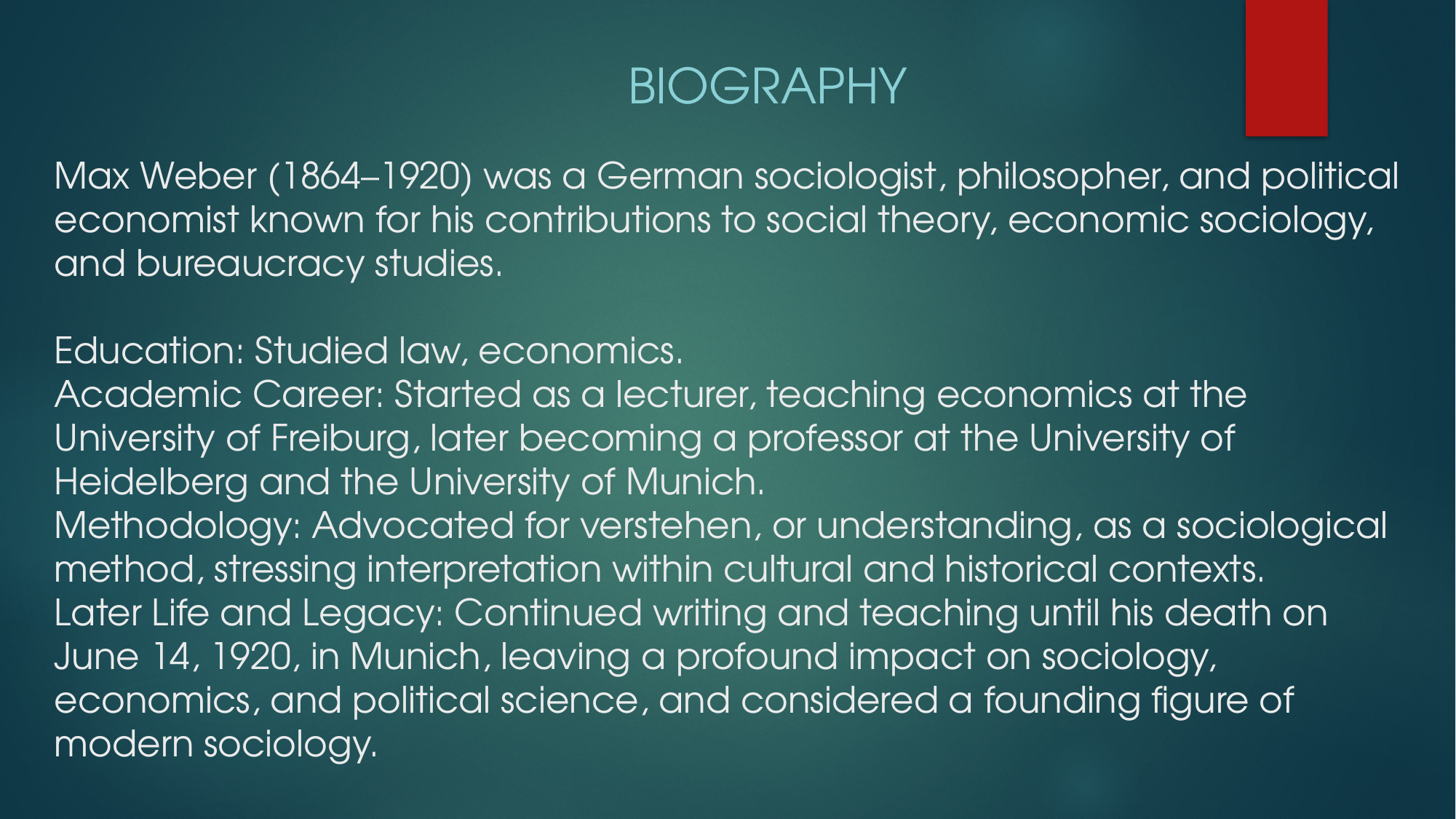

BIOGRAPHY
# Max Weber (1864–1920) was a German sociologist, philosopher, and political economist known for his contributions to social theory, economic sociology, and bureaucracy studies. Education: Studied law, economics. Academic Career: Started as a lecturer, teaching economics at the University of Freiburg, later becoming a professor at the University of Heidelberg and the University of Munich. Methodology: Advocated for verstehen, or understanding, as a sociological method, stressing interpretation within cultural and historical contexts. Later Life and Legacy: Continued writing and teaching until his death on June 14, 1920, in Munich, leaving a profound impact on sociology, economics, and political science, and considered a founding figure of modern sociology.